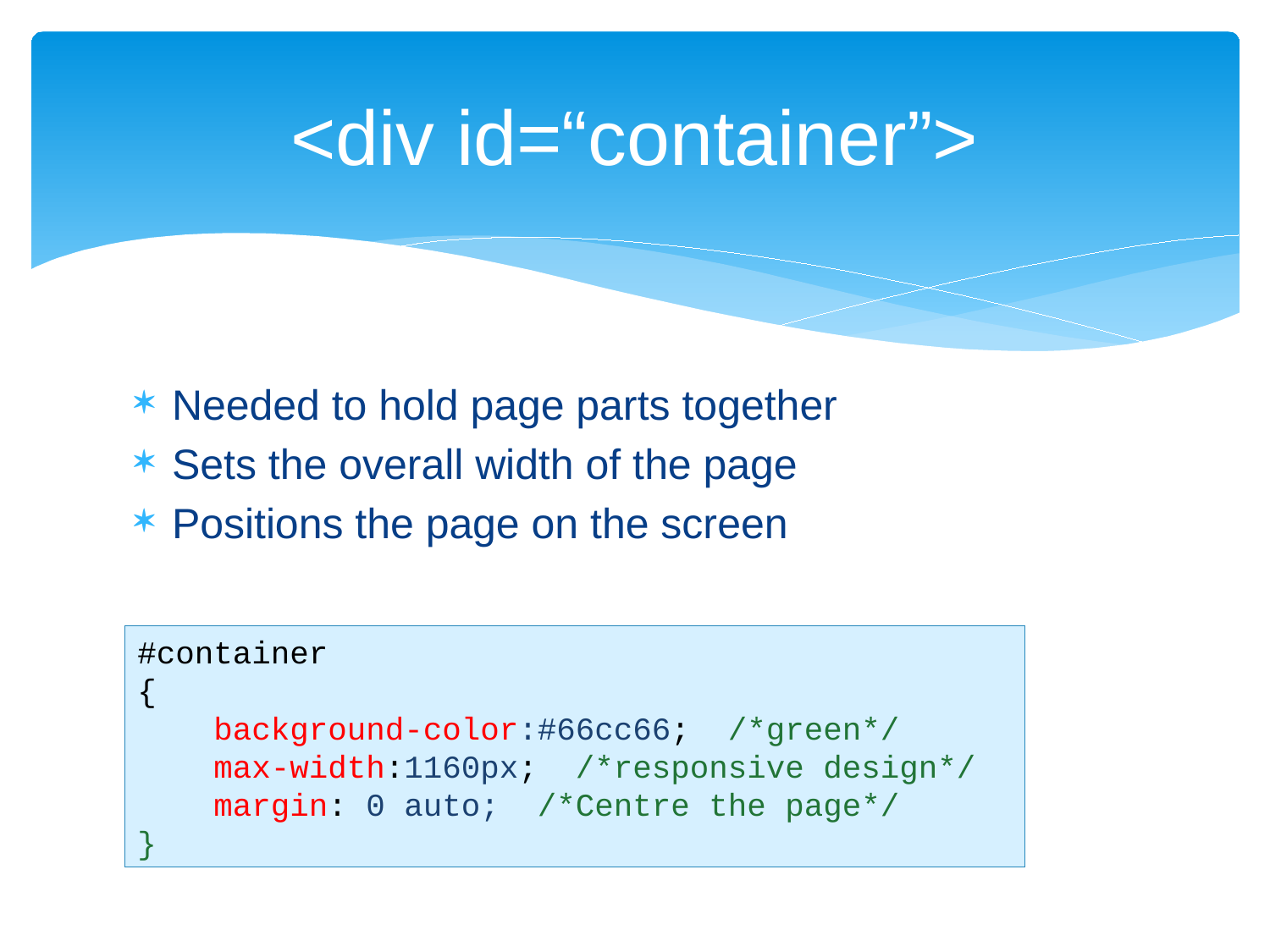

# <div id=“container”>
Needed to hold page parts together
Sets the overall width of the page
Positions the page on the screen
#container
{
    background-color:#66cc66;  /*green*/
    max-width:1160px;  /*responsive design*/
    margin: 0 auto;  /*Centre the page*/
}